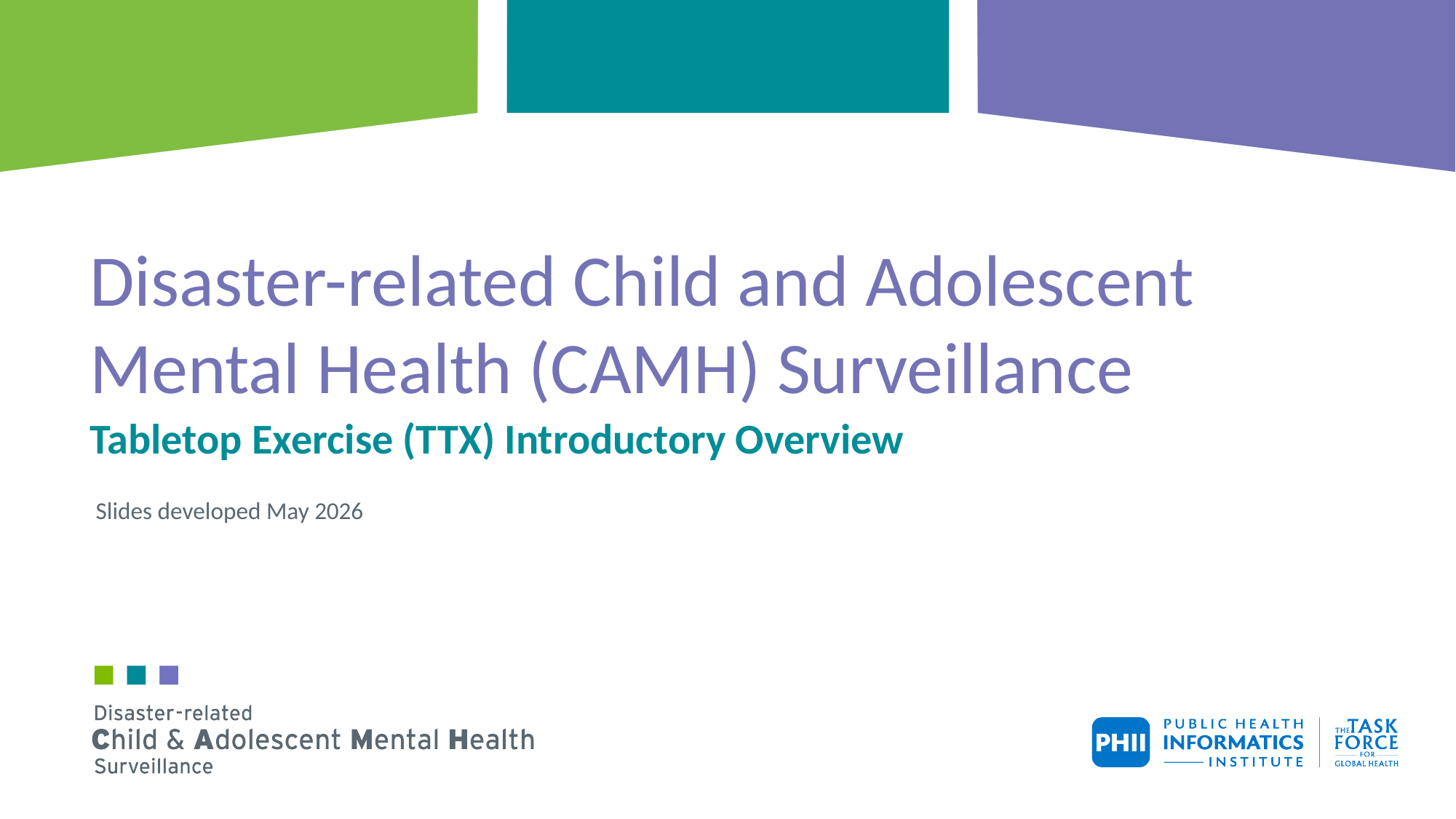

# Disaster-related Child and Adolescent Mental Health (CAMH) Surveillance
Tabletop Exercise (TTX) Introductory Overview
Slides developed May 2026